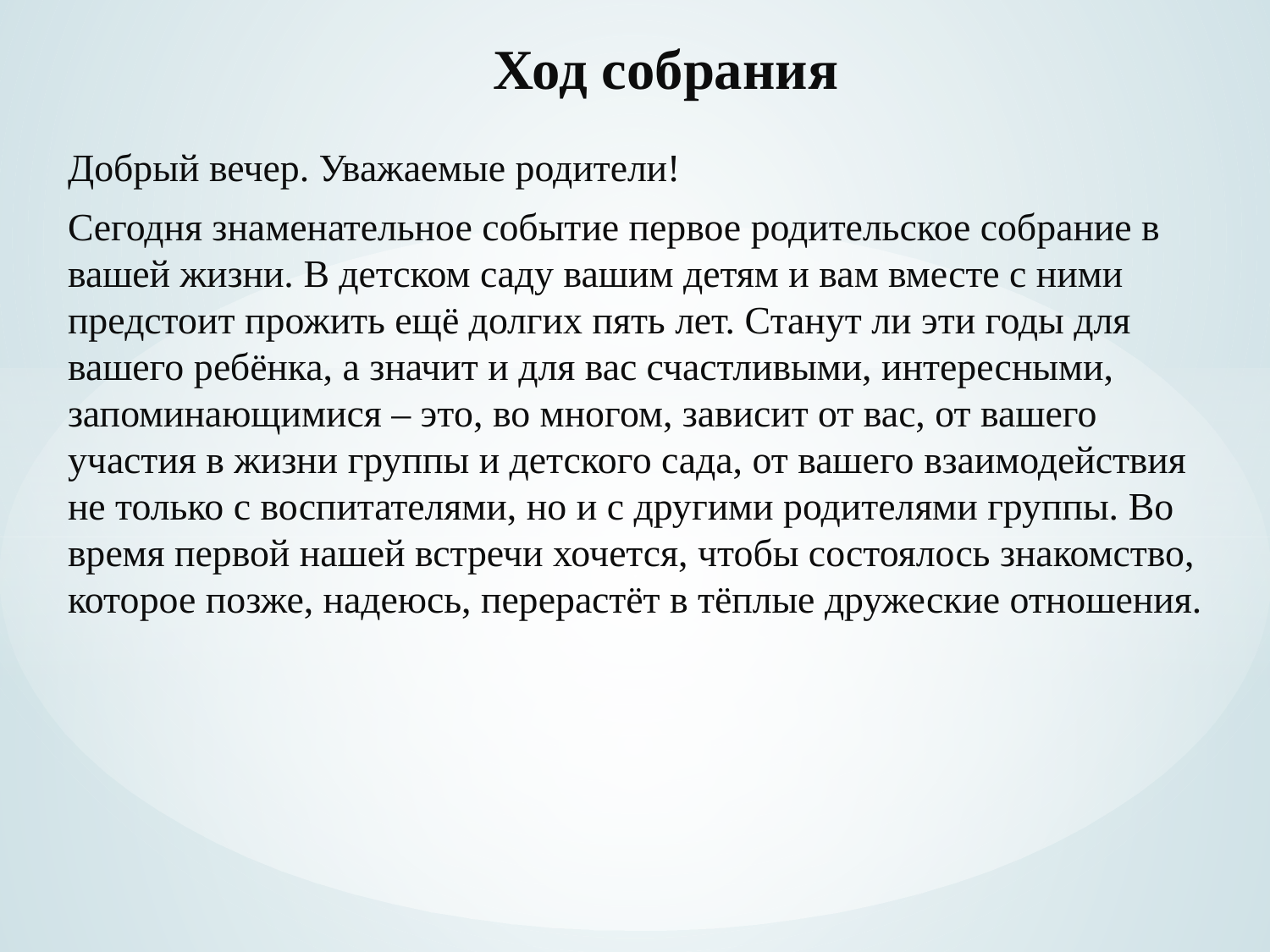

# Ход собрания
Добрый вечер. Уважаемые родители!
Сегодня знаменательное событие первое родительское собрание в вашей жизни. В детском саду вашим детям и вам вместе с ними предстоит прожить ещё долгих пять лет. Станут ли эти годы для вашего ребёнка, а значит и для вас счастливыми, интересными, запоминающимися – это, во многом, зависит от вас, от вашего участия в жизни группы и детского сада, от вашего взаимодействия не только с воспитателями, но и с другими родителями группы. Во время первой нашей встречи хочется, чтобы состоялось знакомство, которое позже, надеюсь, перерастёт в тёплые дружеские отношения.